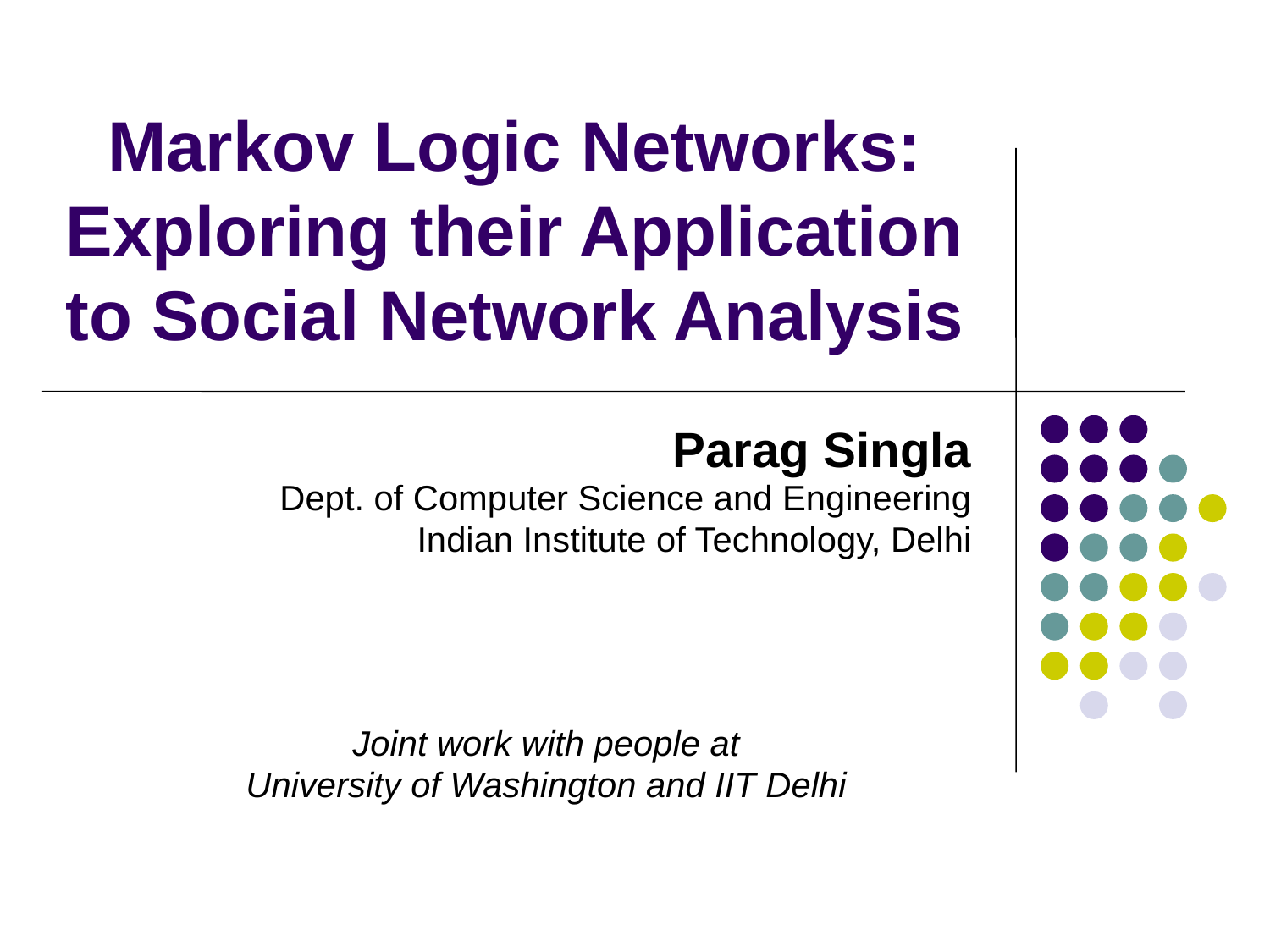

# Markov Logic Networks: Exploring their Application to Social Network Analysis
Parag Singla
Dept. of Computer Science and Engineering
Indian Institute of Technology, Delhi

Joint work with people at
University of Washington and IIT Delhi